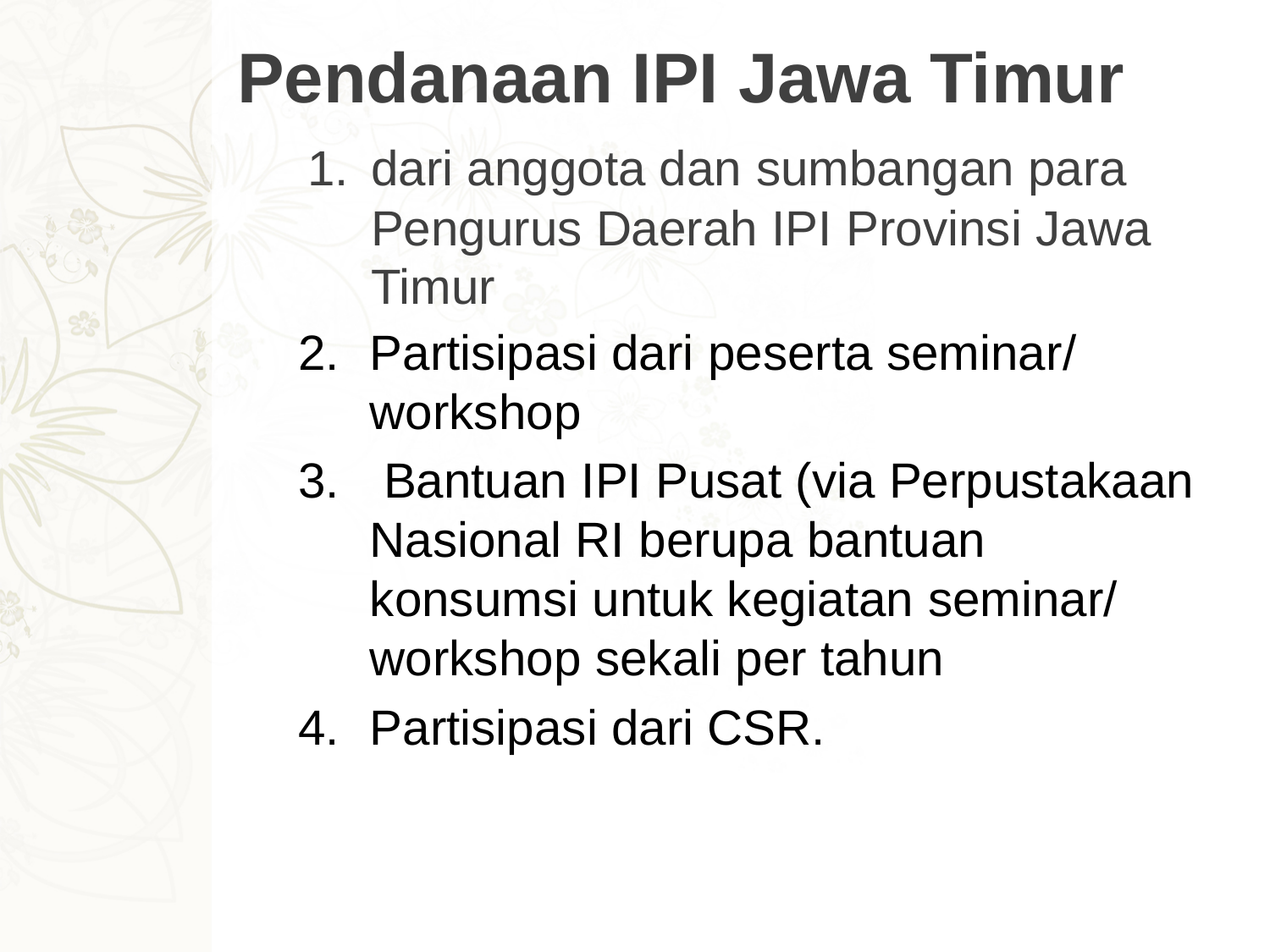

# Pendanaan IPI Jawa Timur
dari anggota dan sumbangan para Pengurus Daerah IPI Provinsi Jawa Timur

Partisipasi dari peserta seminar/workshop
 Bantuan IPI Pusat (via Perpustakaan Nasional RI berupa bantuan konsumsi untuk kegiatan seminar/workshop sekali per tahun
Partisipasi dari CSR.